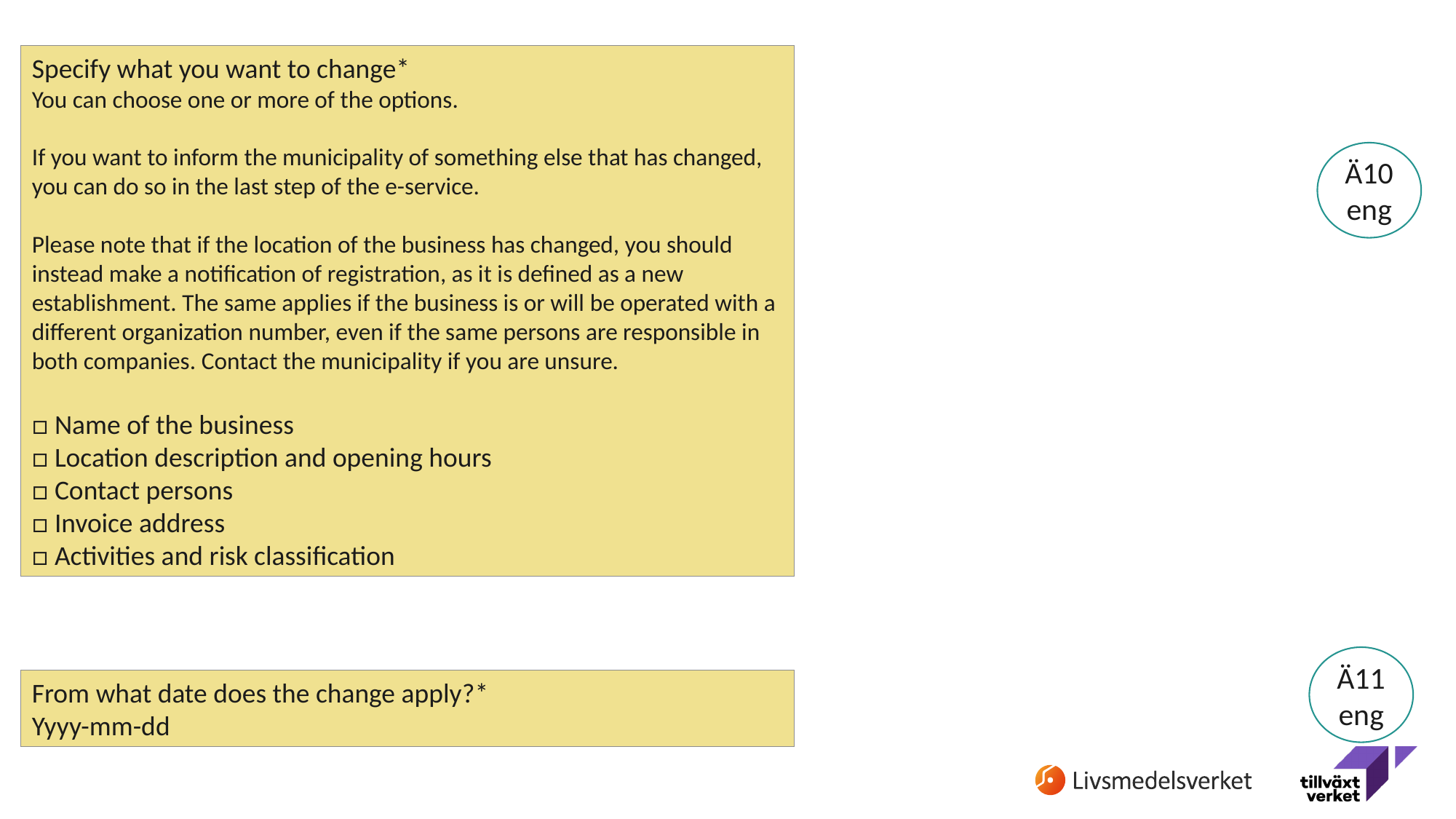

Specify what you want to change*
You can choose one or more of the options.

If you want to inform the municipality of something else that has changed, you can do so in the last step of the e-service.

Please note that if the location of the business has changed, you should instead make a notification of registration, as it is defined as a new establishment. The same applies if the business is or will be operated with a different organization number, even if the same persons are responsible in both companies. Contact the municipality if you are unsure.

□ Name of the business
□ Location description and opening hours
□ Contact persons
□ Invoice address
□ Activities and risk classification
Ä10
eng
Ä11
eng
From what date does the change apply?*
Yyyy-mm-dd